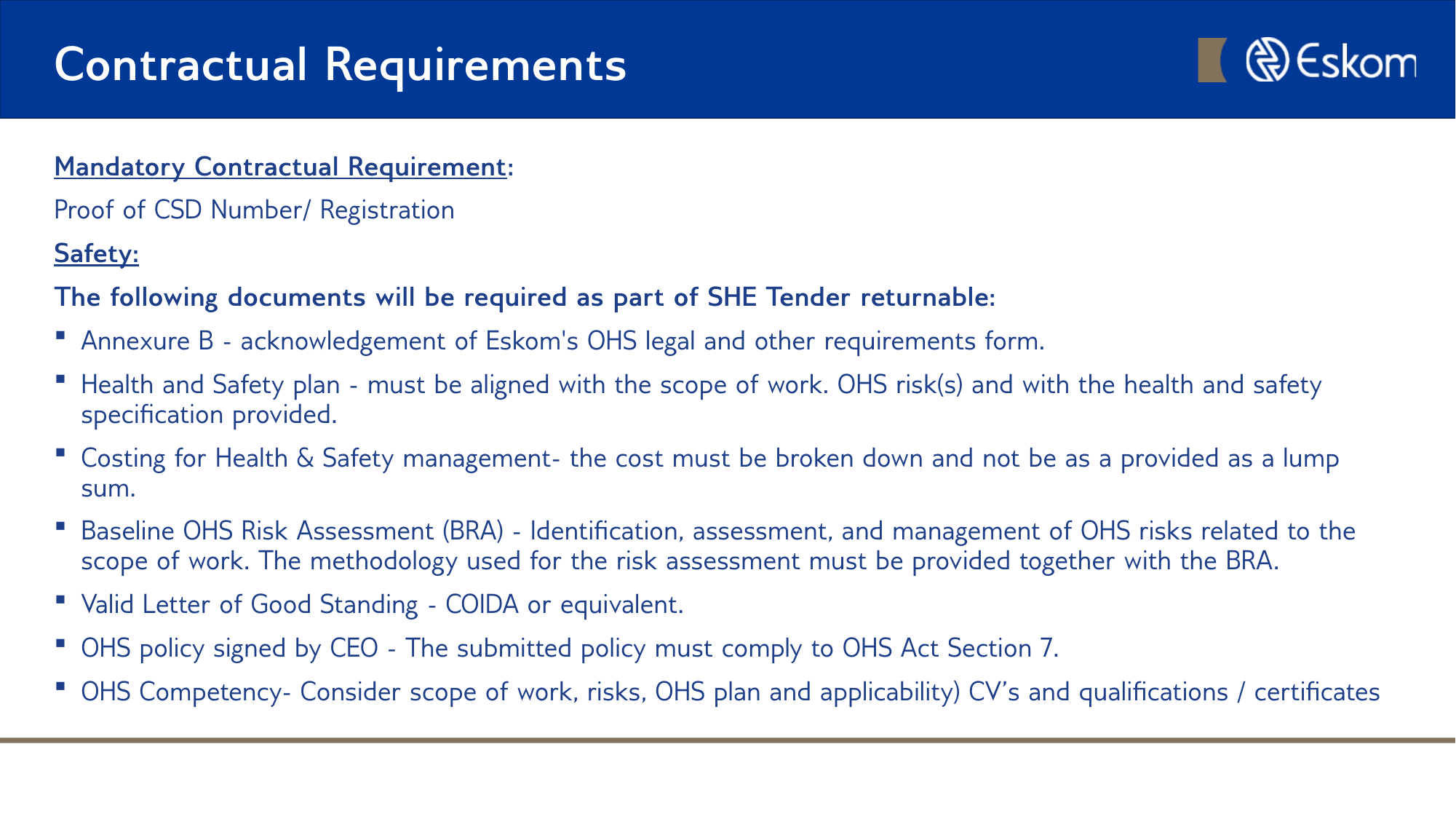

# Contractual Requirements
Mandatory Contractual Requirement:
Proof of CSD Number/ Registration
Safety:
The following documents will be required as part of SHE Tender returnable:
Annexure B - acknowledgement of Eskom's OHS legal and other requirements form.
Health and Safety plan - must be aligned with the scope of work. OHS risk(s) and with the health and safety specification provided.
Costing for Health & Safety management- the cost must be broken down and not be as a provided as a lump sum.
Baseline OHS Risk Assessment (BRA) - Identification, assessment, and management of OHS risks related to the scope of work. The methodology used for the risk assessment must be provided together with the BRA.
Valid Letter of Good Standing - COIDA or equivalent.
OHS policy signed by CEO - The submitted policy must comply to OHS Act Section 7.
OHS Competency- Consider scope of work, risks, OHS plan and applicability) CV’s and qualifications / certificates